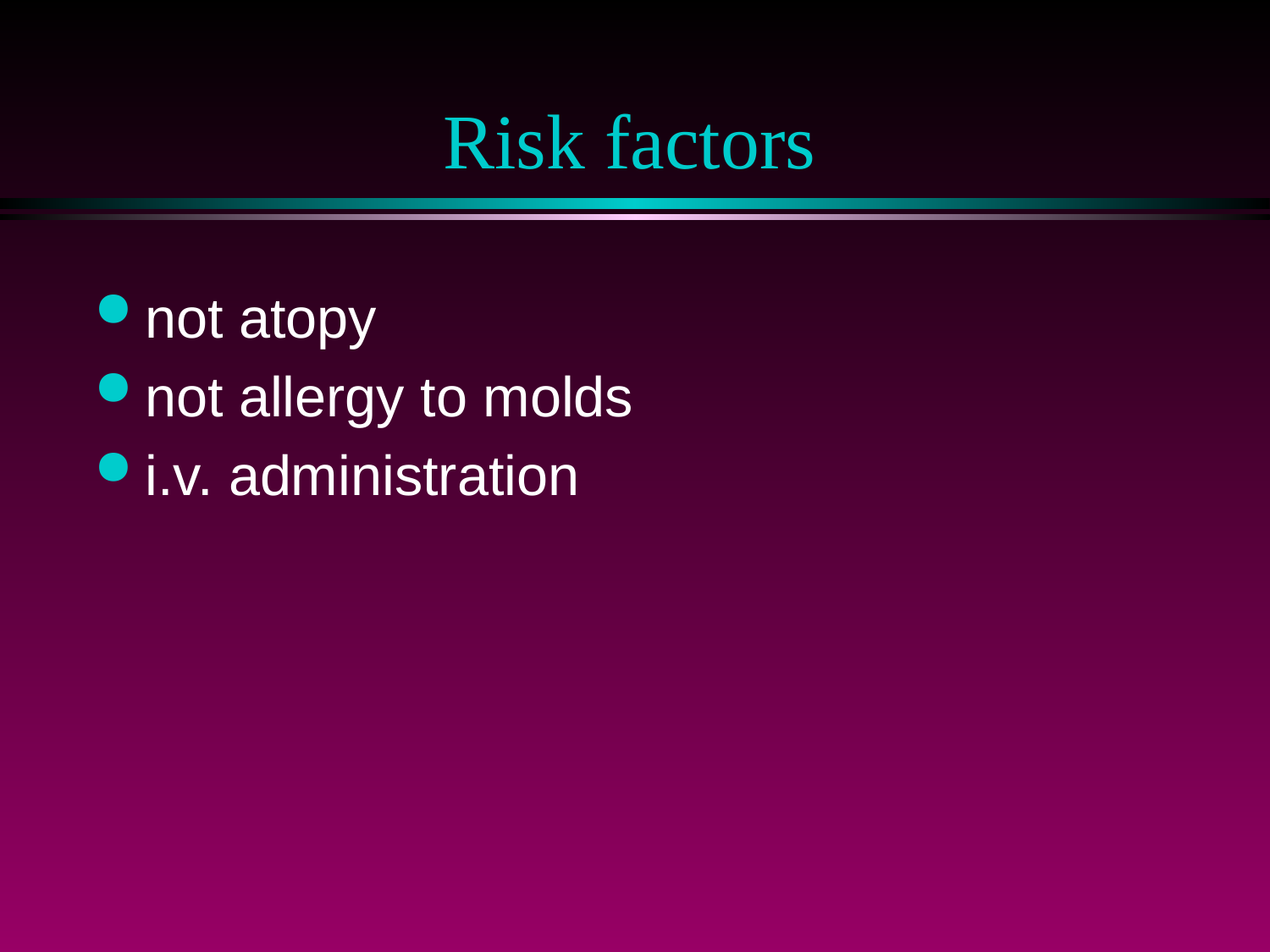

# Risk factors
not atopy
not allergy to molds
i.v. administration